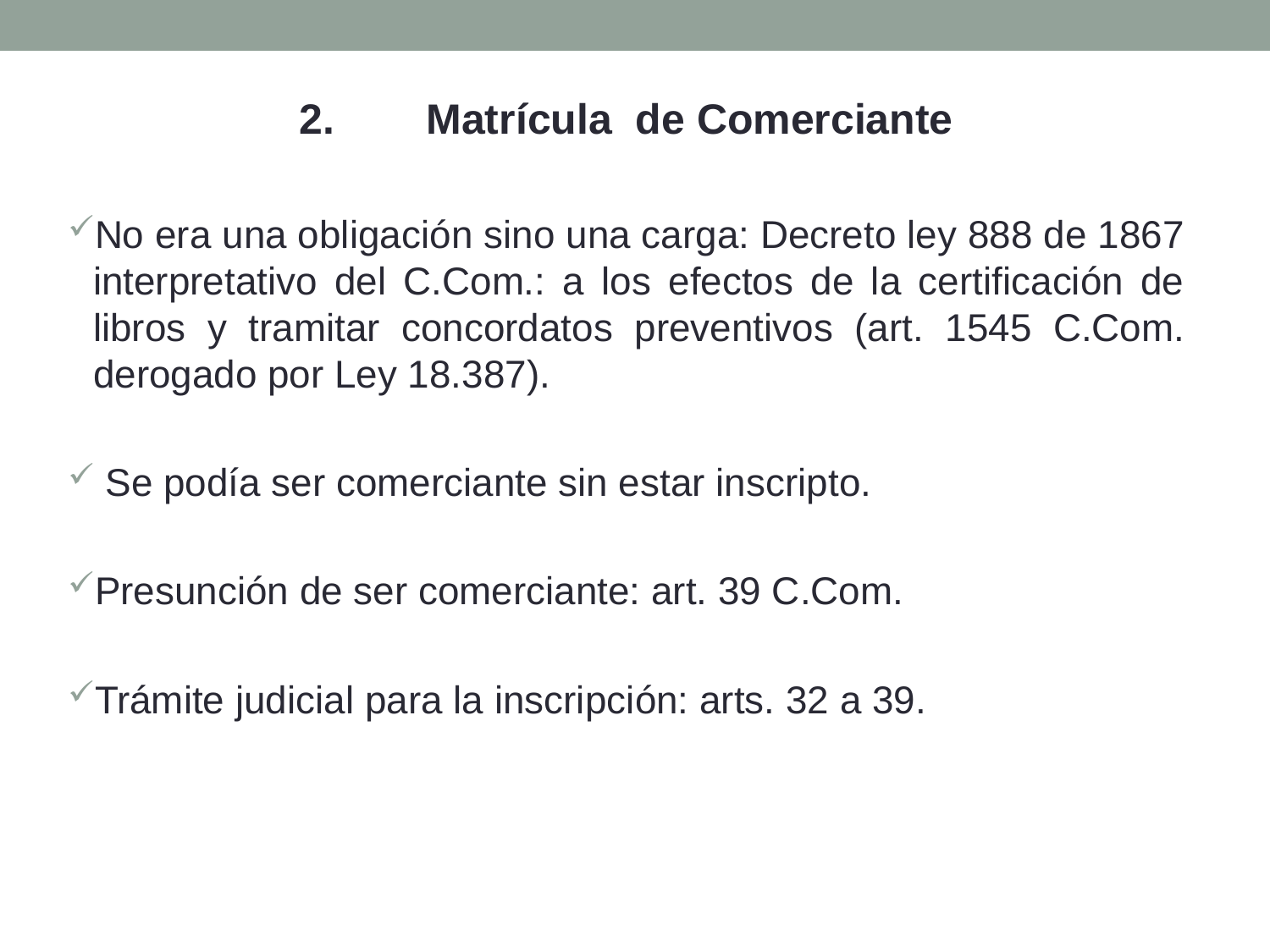

2.	Matrícula  de Comerciante

No era una obligación sino una carga: Decreto ley 888 de 1867 interpretativo del C.Com.: a los efectos de la certificación de libros y tramitar concordatos preventivos (art. 1545 C.Com. derogado por Ley 18.387).

 Se podía ser comerciante sin estar inscripto.

Presunción de ser comerciante: art. 39 C.Com.

Trámite judicial para la inscripción: arts. 32 a 39.